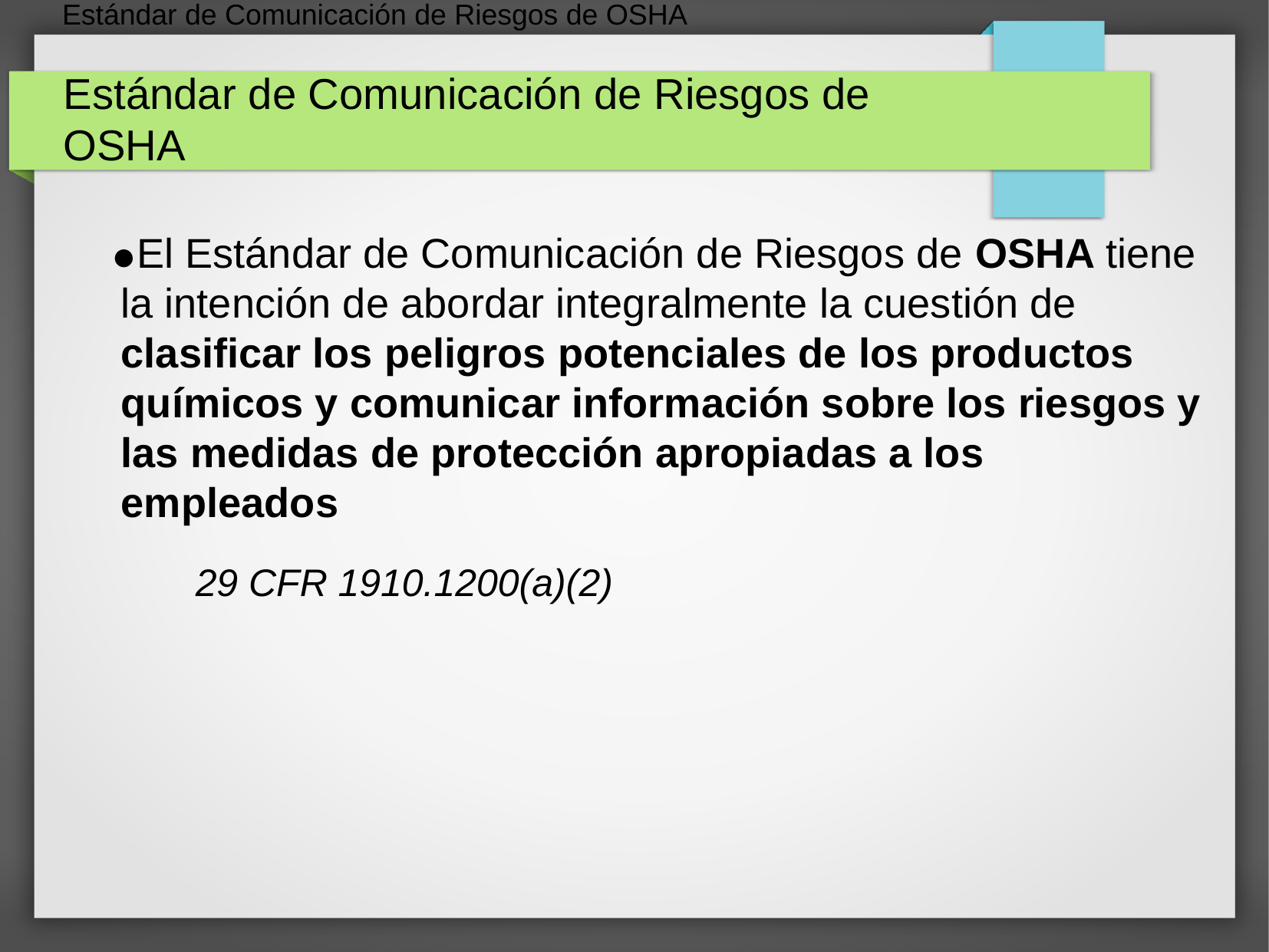

# Estándar de Comunicación de Riesgos de OSHA
Estándar de Comunicación de Riesgos de OSHA
El Estándar de Comunicación de Riesgos de OSHA tiene la intención de abordar integralmente la cuestión de clasificar los peligros potenciales de los productos químicos y comunicar información sobre los riesgos y las medidas de protección apropiadas a los empleados

29 CFR 1910.1200(a)(2)